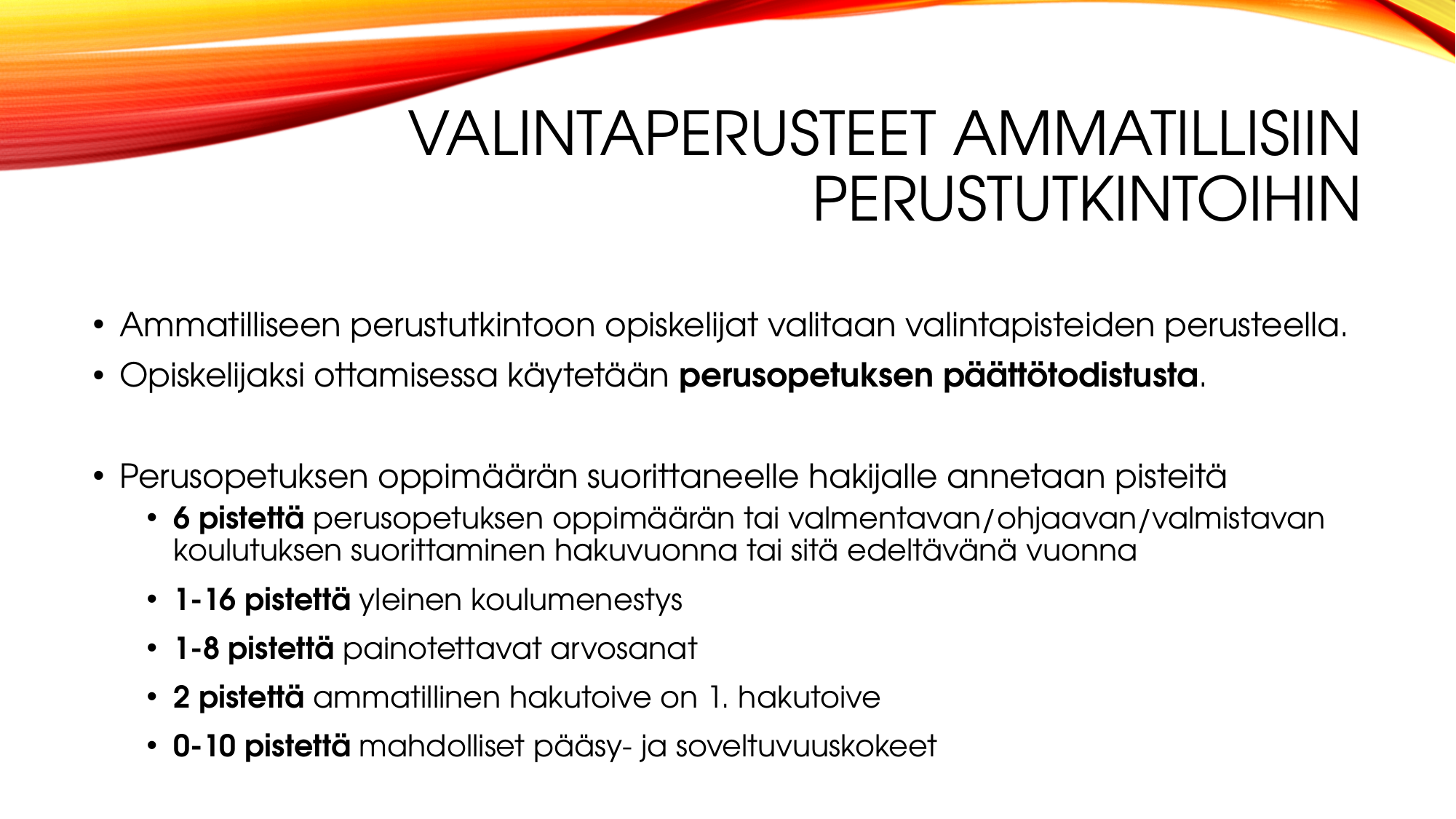

# Valintaperusteet ammatillisiin perustutkintoihin
Ammatilliseen perustutkintoon opiskelijat valitaan valintapisteiden perusteella.
Opiskelijaksi ottamisessa käytetään perusopetuksen päättötodistusta.

Perusopetuksen oppimäärän suorittaneelle hakijalle annetaan pisteitä
6 pistettä perusopetuksen oppimäärän tai valmentavan/ohjaavan/valmistavan koulutuksen suorittaminen hakuvuonna tai sitä edeltävänä vuonna
1-16 pistettä yleinen koulumenestys
1-8 pistettä painotettavat arvosanat
2 pistettä ammatillinen hakutoive on 1. hakutoive
0-10 pistettä mahdolliset pääsy- ja soveltuvuuskokeet